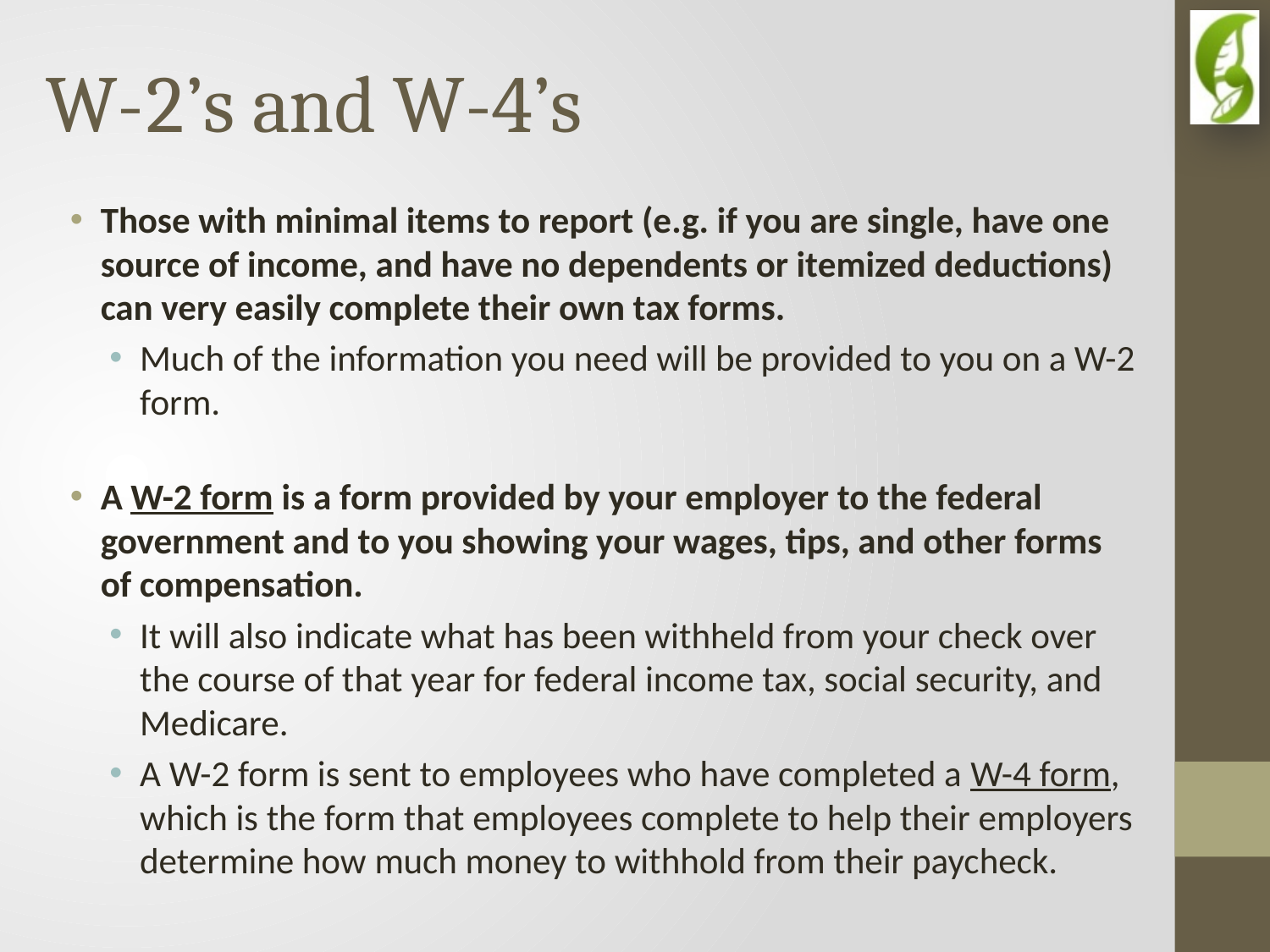

# W-2’s and W-4’s
Those with minimal items to report (e.g. if you are single, have one source of income, and have no dependents or itemized deductions) can very easily complete their own tax forms.
Much of the information you need will be provided to you on a W-2 form.
A W-2 form is a form provided by your employer to the federal government and to you showing your wages, tips, and other forms of compensation.
It will also indicate what has been withheld from your check over the course of that year for federal income tax, social security, and Medicare.
A W-2 form is sent to employees who have completed a W-4 form, which is the form that employees complete to help their employers determine how much money to withhold from their paycheck.